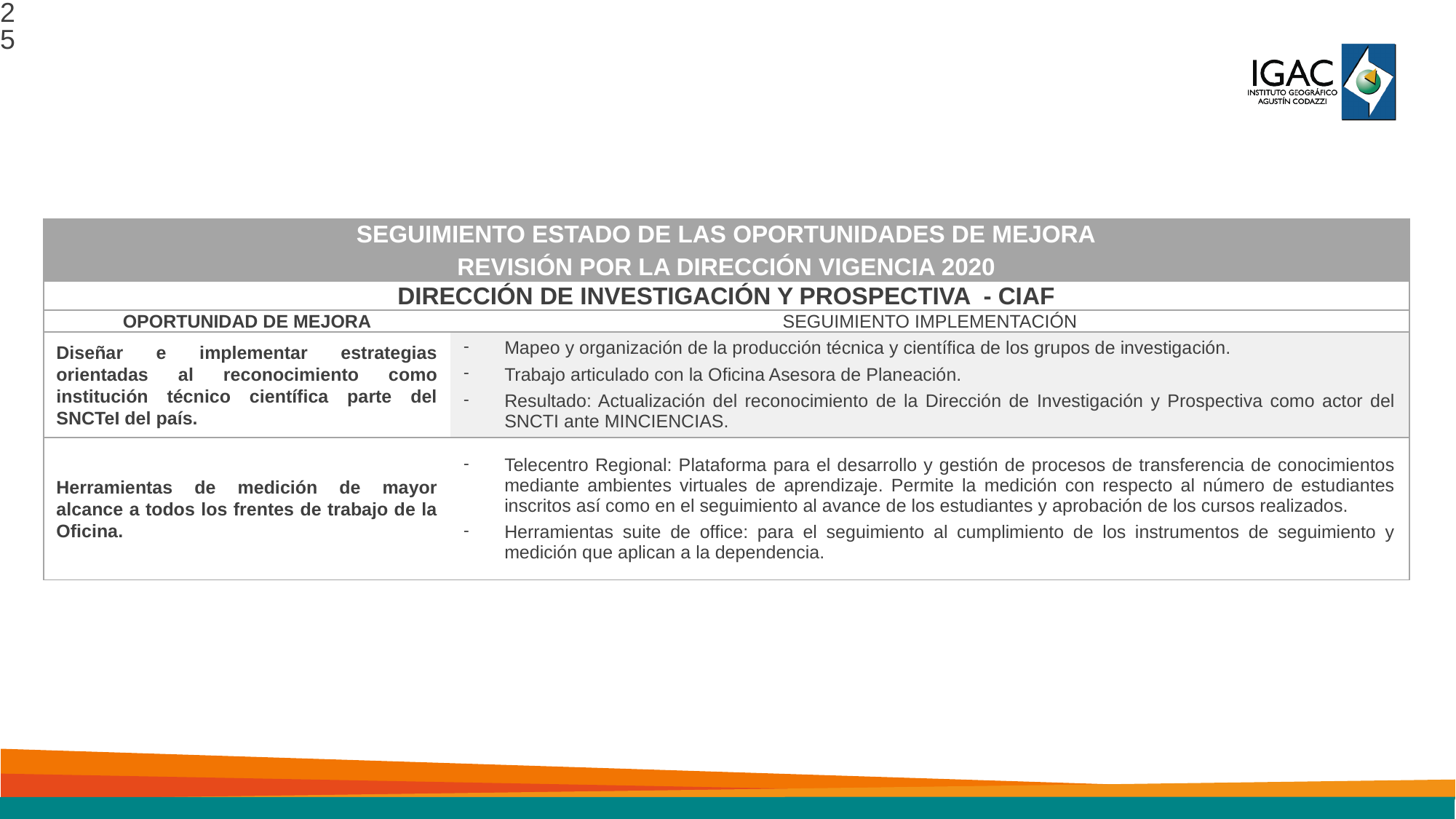

25
| SEGUIMIENTO ESTADO DE LAS OPORTUNIDADES DE MEJORA REVISIÓN POR LA DIRECCIÓN VIGENCIA 2020 |  |
| --- | --- |
| DIRECCIÓN DE INVESTIGACIÓN Y PROSPECTIVA - CIAF |  |
| OPORTUNIDAD DE MEJORA | SEGUIMIENTO IMPLEMENTACIÓN |
| Diseñar e implementar estrategias orientadas al reconocimiento como institución técnico científica parte del SNCTeI del país. | Mapeo y organización de la producción técnica y científica de los grupos de investigación. Trabajo articulado con la Oficina Asesora de Planeación. Resultado: Actualización del reconocimiento de la Dirección de Investigación y Prospectiva como actor del SNCTI ante MINCIENCIAS. |
| Herramientas de medición de mayor alcance a todos los frentes de trabajo de la Oficina. | Telecentro Regional: Plataforma para el desarrollo y gestión de procesos de transferencia de conocimientos mediante ambientes virtuales de aprendizaje. Permite la medición con respecto al número de estudiantes inscritos así como en el seguimiento al avance de los estudiantes y aprobación de los cursos realizados. Herramientas suite de office: para el seguimiento al cumplimiento de los instrumentos de seguimiento y medición que aplican a la dependencia. |